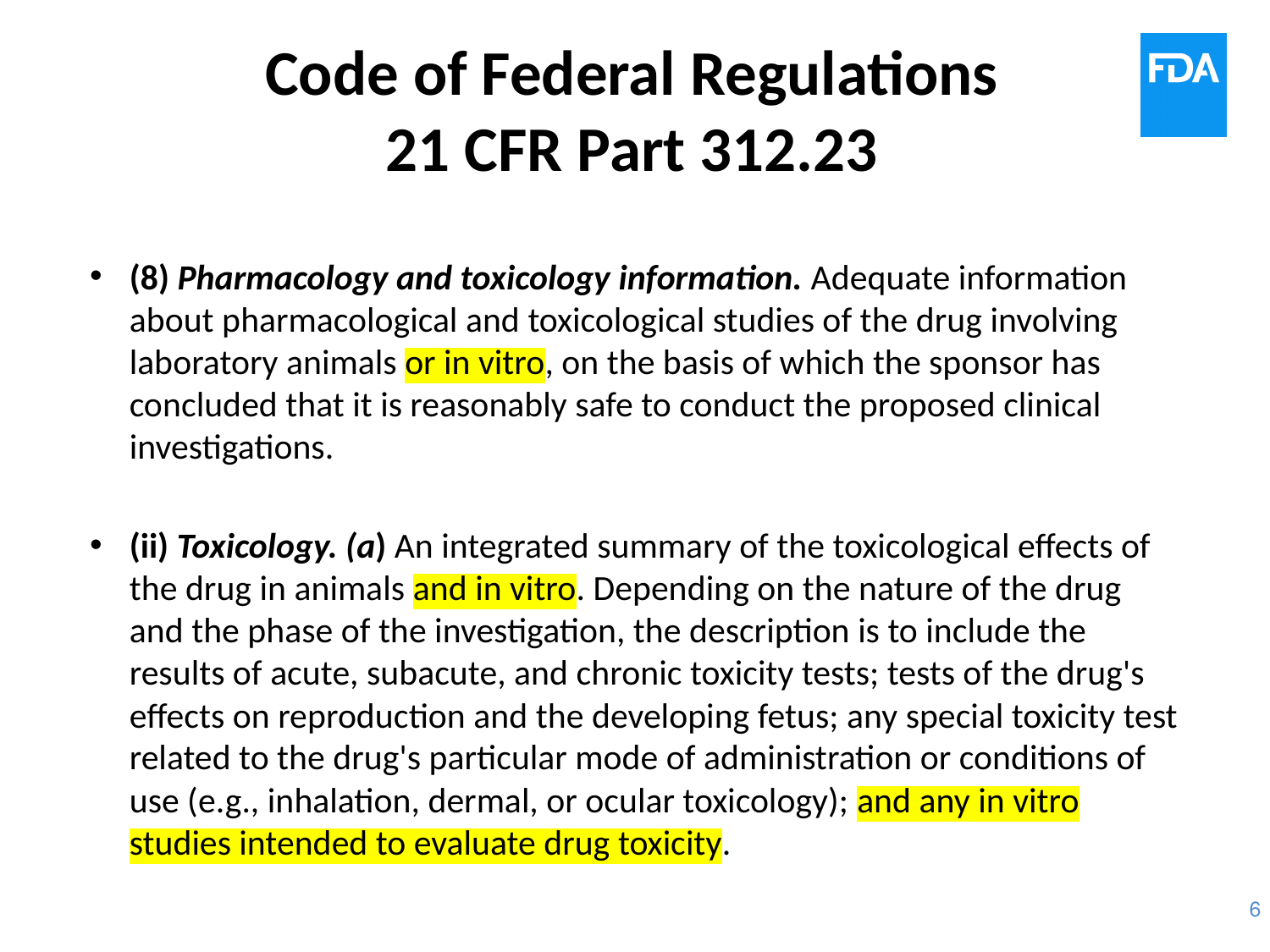

# Code of Federal Regulations 21 CFR Part 312.23

(8) Pharmacology and toxicology information. Adequate information about pharmacological and toxicological studies of the drug involving laboratory animals or in vitro, on the basis of which the sponsor has concluded that it is reasonably safe to conduct the proposed clinical investigations.

(ii) Toxicology. (a) An integrated summary of the toxicological effects of the drug in animals and in vitro. Depending on the nature of the drug and the phase of the investigation, the description is to include the results of acute, subacute, and chronic toxicity tests; tests of the drug's effects on reproduction and the developing fetus; any special toxicity test related to the drug's particular mode of administration or conditions of use (e.g., inhalation, dermal, or ocular toxicology); and any in vitro studies intended to evaluate drug toxicity.